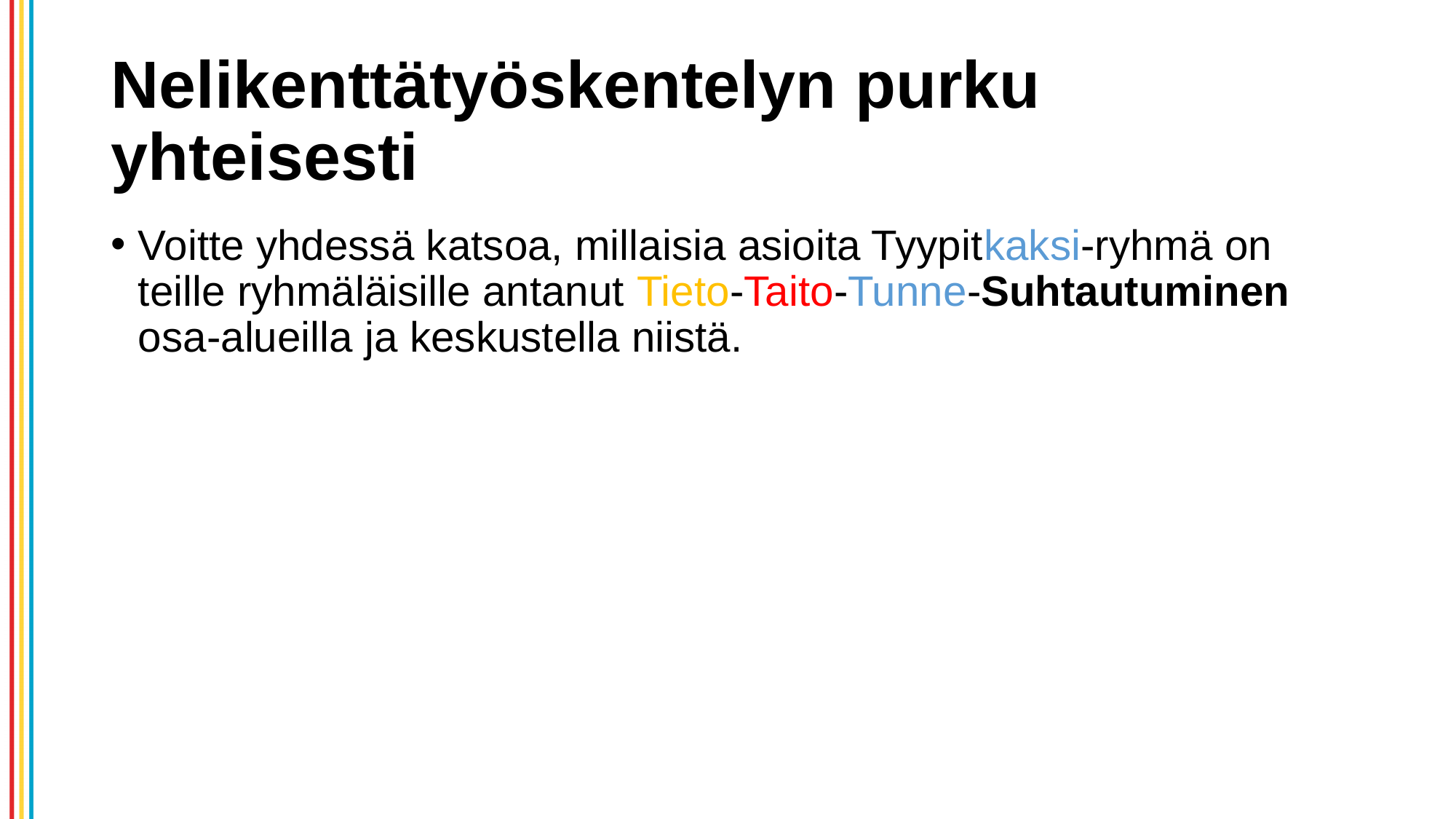

# Nelikenttätyöskentelyn purku yhteisesti
Voitte yhdessä katsoa, millaisia asioita Tyypitkaksi-ryhmä on teille ryhmäläisille antanut Tieto-Taito-Tunne-Suhtautuminen osa-alueilla ja keskustella niistä.